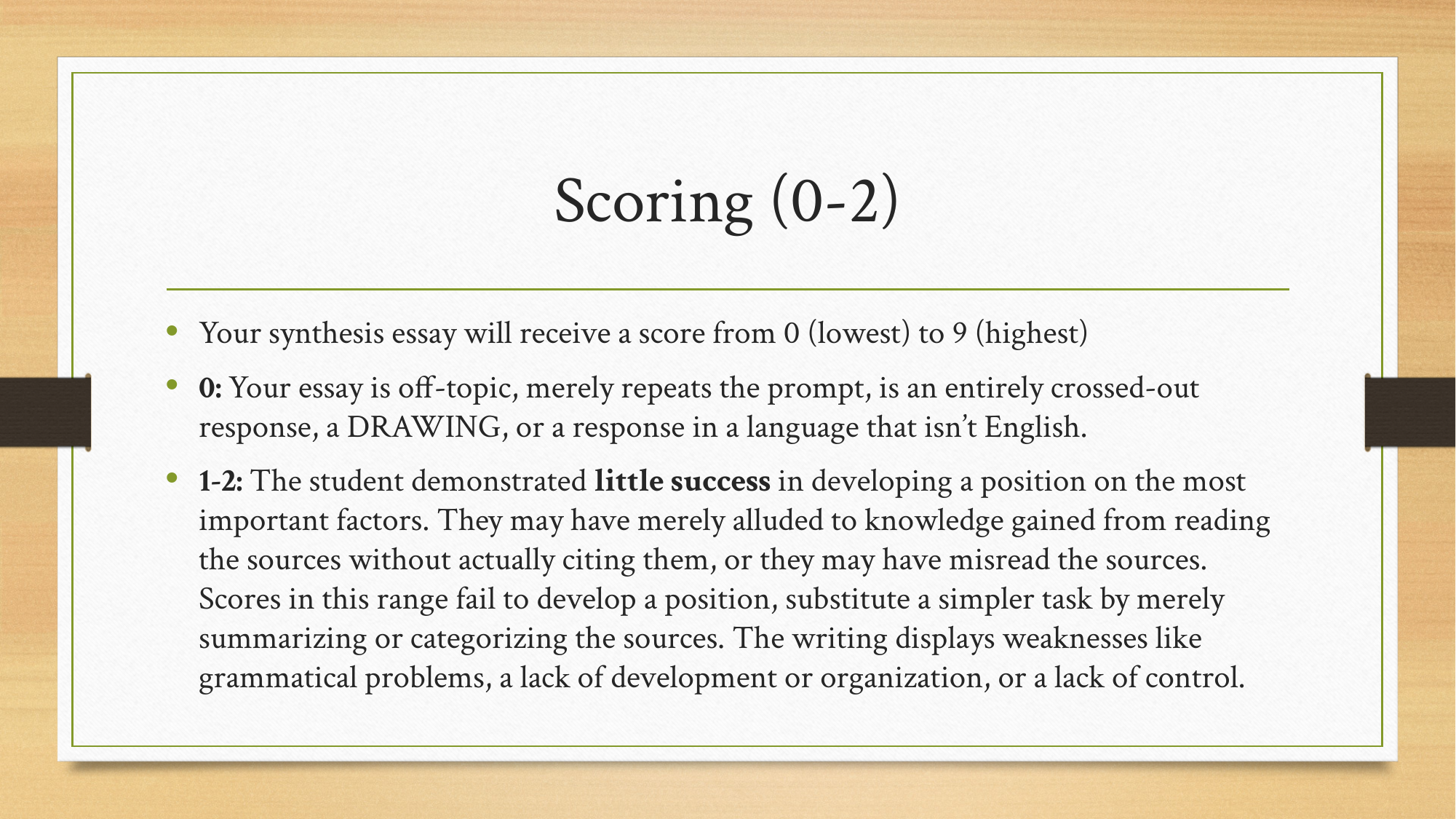

# Scoring (0-2)
Your synthesis essay will receive a score from 0 (lowest) to 9 (highest)
0: Your essay is off-topic, merely repeats the prompt, is an entirely crossed-out response, a DRAWING, or a response in a language that isn’t English.
1-2: The student demonstrated little success in developing a position on the most important factors. They may have merely alluded to knowledge gained from reading the sources without actually citing them, or they may have misread the sources. Scores in this range fail to develop a position, substitute a simpler task by merely summarizing or categorizing the sources. The writing displays weaknesses like grammatical problems, a lack of development or organization, or a lack of control.